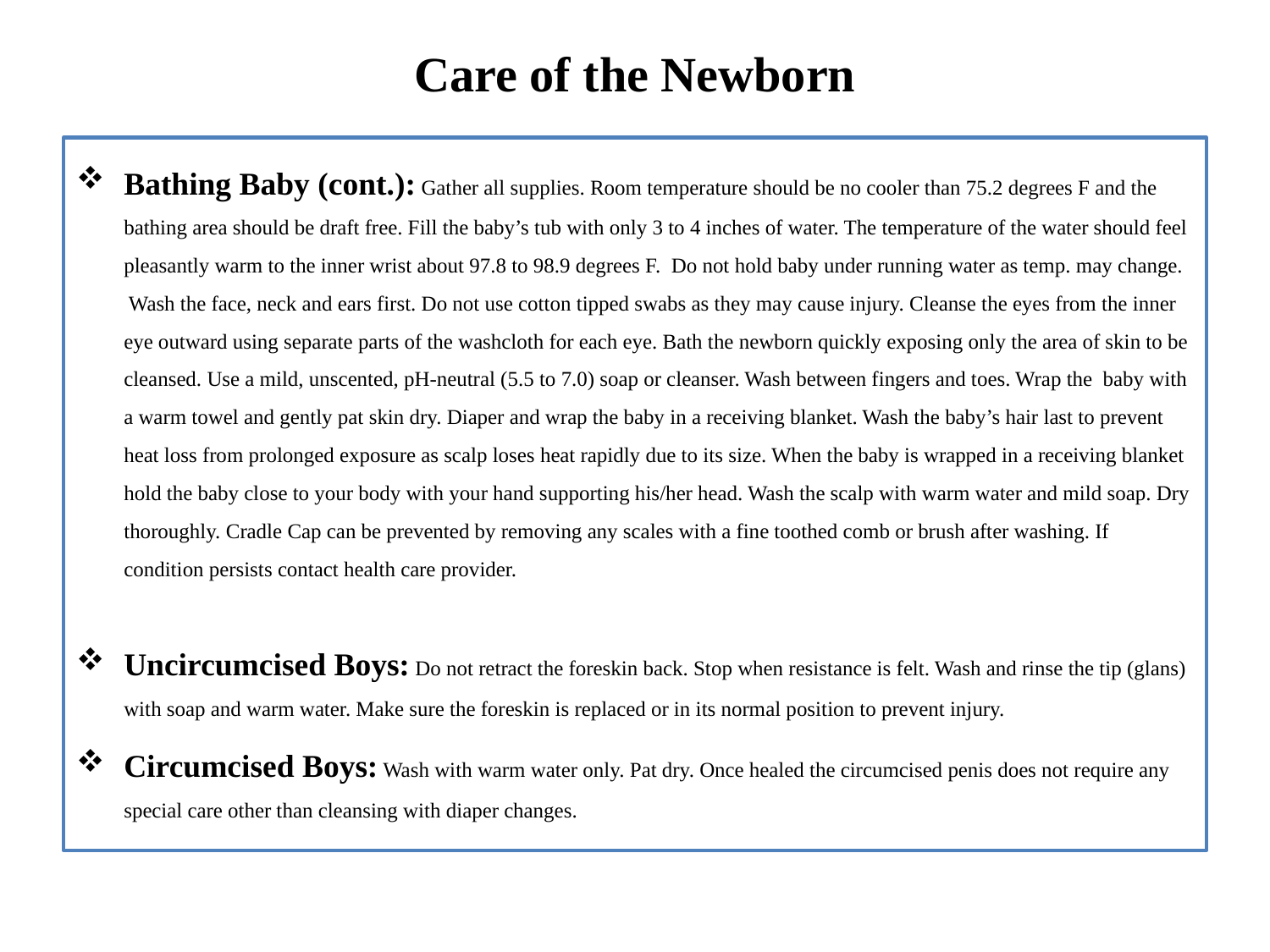

# Care of the Newborn
Bathing Baby (cont.): Gather all supplies. Room temperature should be no cooler than 75.2 degrees F and the bathing area should be draft free. Fill the baby’s tub with only 3 to 4 inches of water. The temperature of the water should feel pleasantly warm to the inner wrist about 97.8 to 98.9 degrees F.  Do not hold baby under running water as temp. may change.   Wash the face, neck and ears first. Do not use cotton tipped swabs as they may cause injury. Cleanse the eyes from the inner eye outward using separate parts of the washcloth for each eye. Bath the newborn quickly exposing only the area of skin to be cleansed. Use a mild, unscented, pH-neutral (5.5 to 7.0) soap or cleanser. Wash between fingers and toes. Wrap the  baby with a warm towel and gently pat skin dry. Diaper and wrap the baby in a receiving blanket. Wash the baby’s hair last to prevent heat loss from prolonged exposure as scalp loses heat rapidly due to its size. When the baby is wrapped in a receiving blanket  hold the baby close to your body with your hand supporting his/her head. Wash the scalp with warm water and mild soap. Dry thoroughly. Cradle Cap can be prevented by removing any scales with a fine toothed comb or brush after washing. If condition persists contact health care provider.
Uncircumcised Boys: Do not retract the foreskin back. Stop when resistance is felt. Wash and rinse the tip (glans) with soap and warm water. Make sure the foreskin is replaced or in its normal position to prevent injury.
Circumcised Boys: Wash with warm water only. Pat dry. Once healed the circumcised penis does not require any special care other than cleansing with diaper changes.